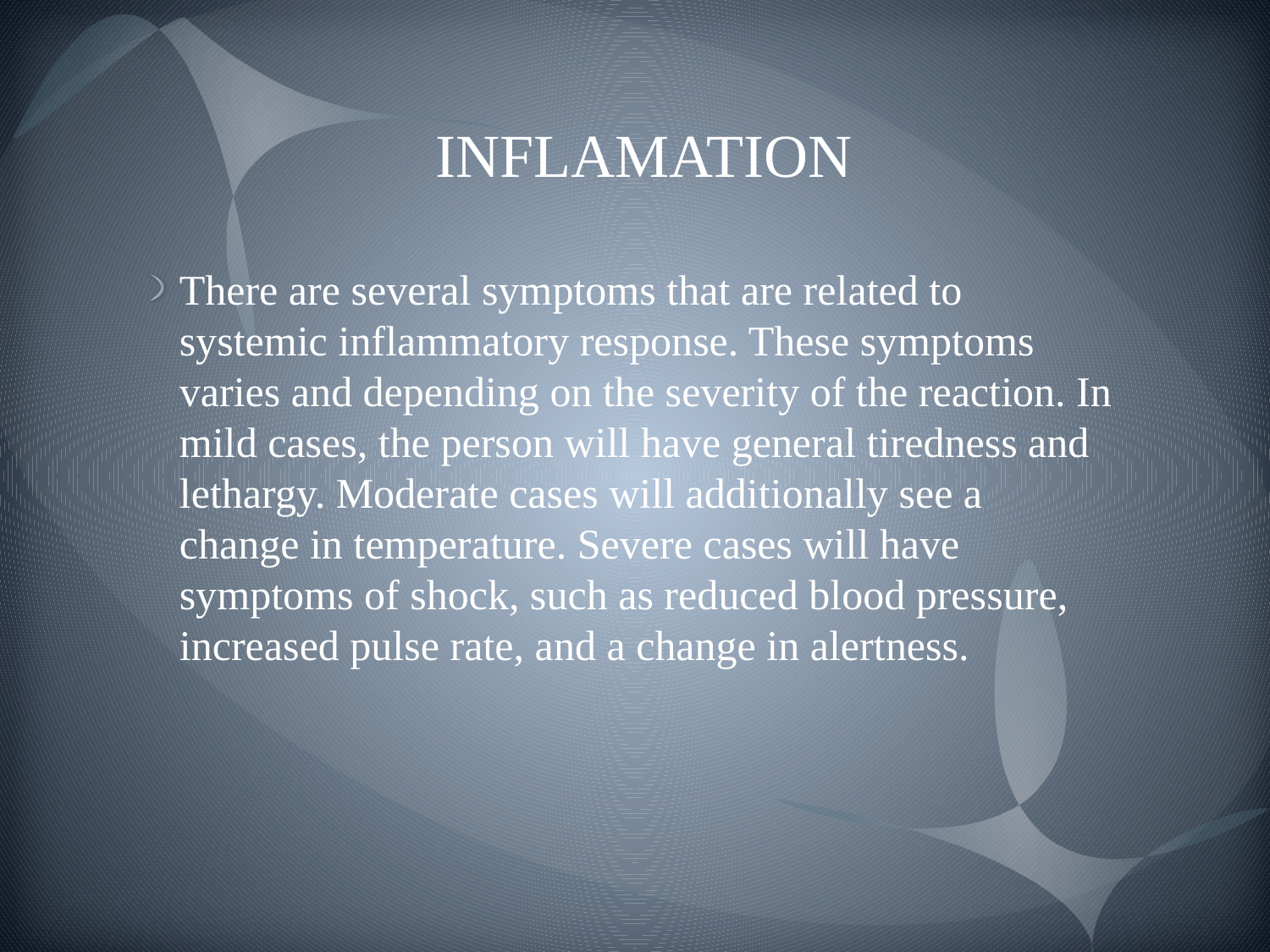

# INFLAMATION
There are several symptoms that are related to systemic inflammatory response. These symptoms varies and depending on the severity of the reaction. In mild cases, the person will have general tiredness and lethargy. Moderate cases will additionally see a change in temperature. Severe cases will have symptoms of shock, such as reduced blood pressure, increased pulse rate, and a change in alertness.